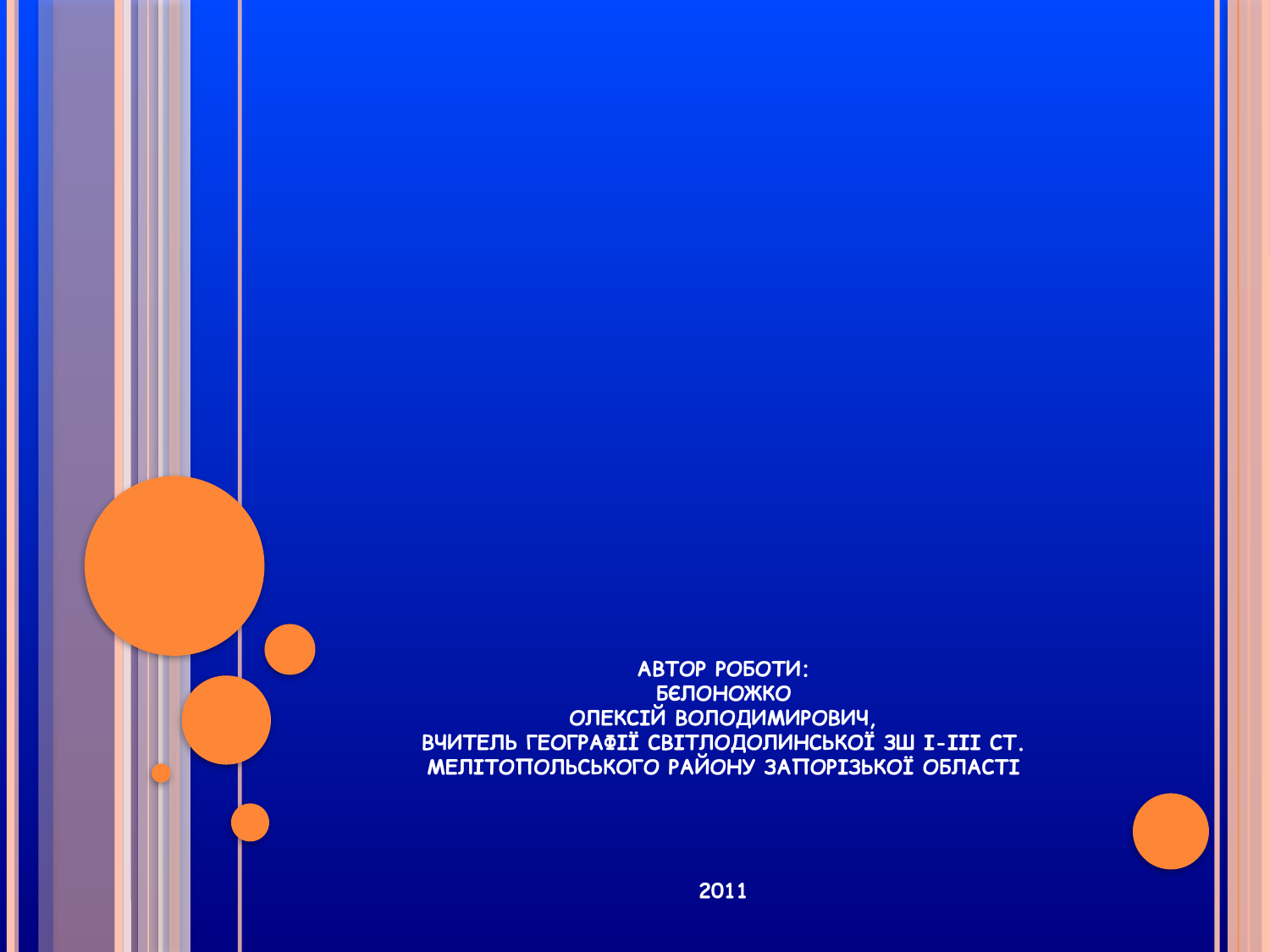

# Автор роботи: Бєлоножко Олексій Володимирович, вчитель географії Світлодолинської ЗШ І-ІІІ ст. Мелітопольського району Запорізької області 2011